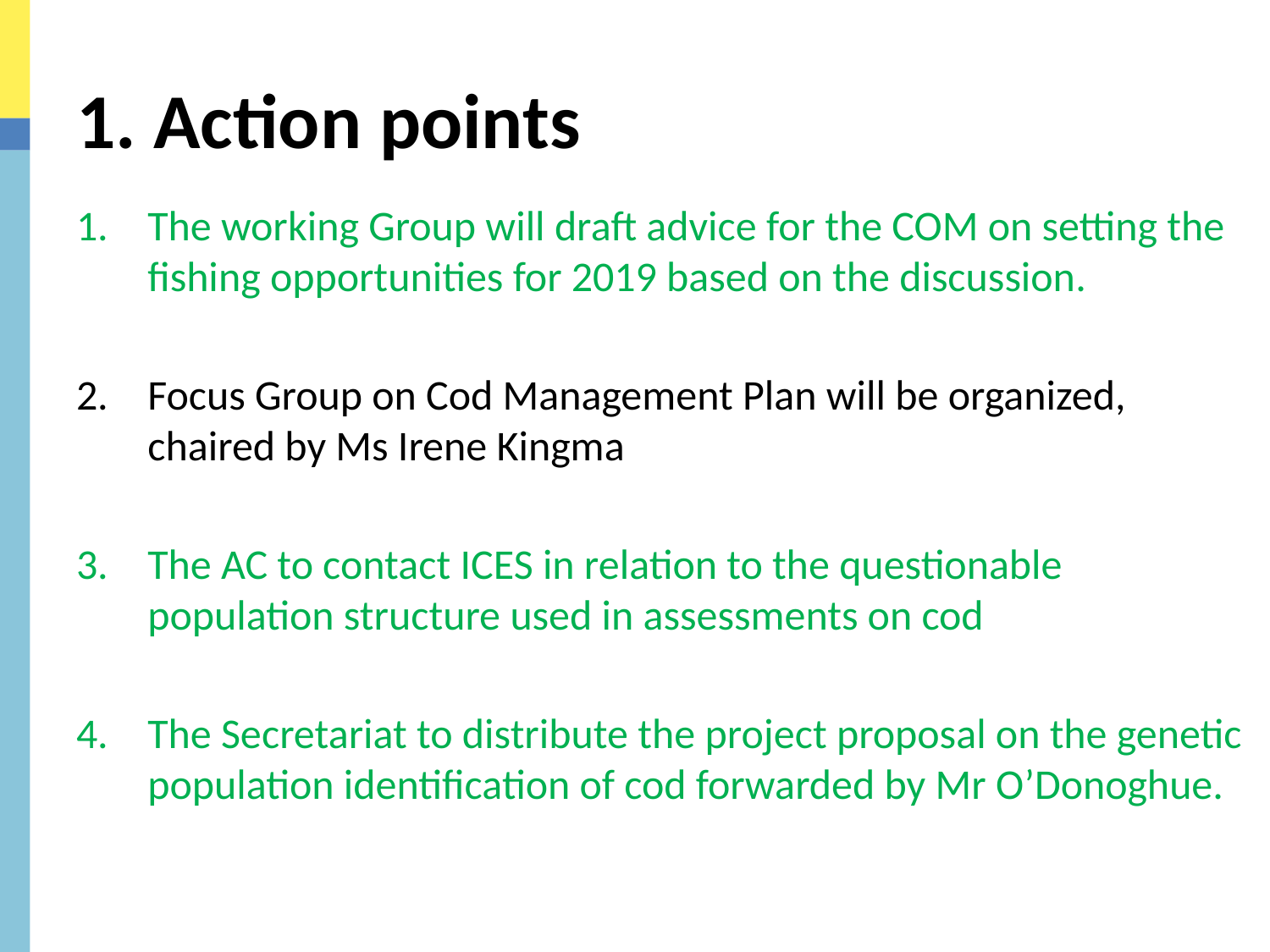

# 1. Action points
The working Group will draft advice for the COM on setting the fishing opportunities for 2019 based on the discussion.

Focus Group on Cod Management Plan will be organized, chaired by Ms Irene Kingma

The AC to contact ICES in relation to the questionable population structure used in assessments on cod

The Secretariat to distribute the project proposal on the genetic population identification of cod forwarded by Mr O’Donoghue.